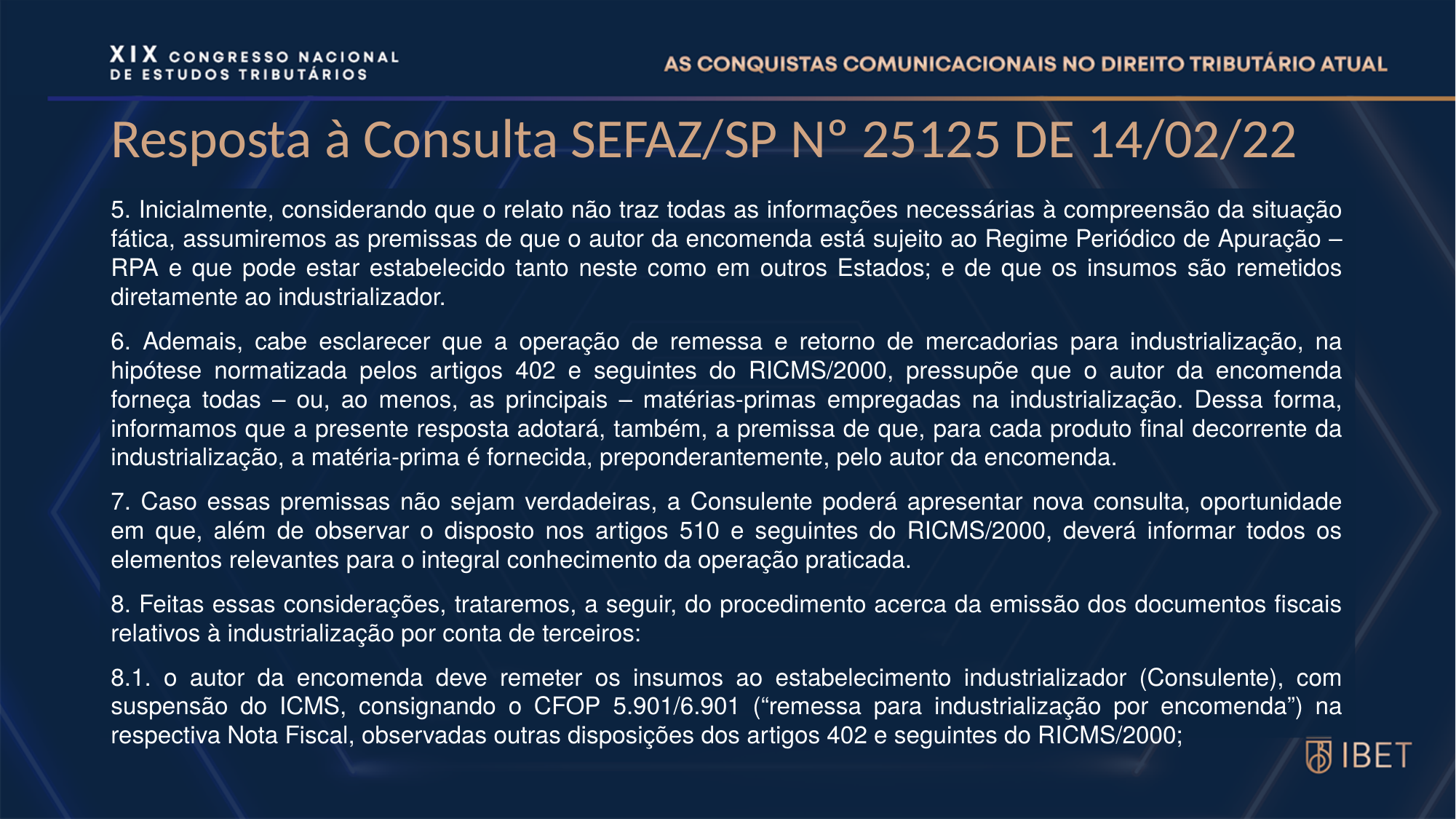

# Resposta à Consulta SEFAZ/SP Nº 25125 DE 14/02/22
5. Inicialmente, considerando que o relato não traz todas as informações necessárias à compreensão da situação fática, assumiremos as premissas de que o autor da encomenda está sujeito ao Regime Periódico de Apuração – RPA e que pode estar estabelecido tanto neste como em outros Estados; e de que os insumos são remetidos diretamente ao industrializador.
6. Ademais, cabe esclarecer que a operação de remessa e retorno de mercadorias para industrialização, na hipótese normatizada pelos artigos 402 e seguintes do RICMS/2000, pressupõe que o autor da encomenda forneça todas – ou, ao menos, as principais – matérias-primas empregadas na industrialização. Dessa forma, informamos que a presente resposta adotará, também, a premissa de que, para cada produto final decorrente da industrialização, a matéria-prima é fornecida, preponderantemente, pelo autor da encomenda.
7. Caso essas premissas não sejam verdadeiras, a Consulente poderá apresentar nova consulta, oportunidade em que, além de observar o disposto nos artigos 510 e seguintes do RICMS/2000, deverá informar todos os elementos relevantes para o integral conhecimento da operação praticada.
8. Feitas essas considerações, trataremos, a seguir, do procedimento acerca da emissão dos documentos fiscais relativos à industrialização por conta de terceiros:
8.1. o autor da encomenda deve remeter os insumos ao estabelecimento industrializador (Consulente), com suspensão do ICMS, consignando o CFOP 5.901/6.901 (“remessa para industrialização por encomenda”) na respectiva Nota Fiscal, observadas outras disposições dos artigos 402 e seguintes do RICMS/2000;